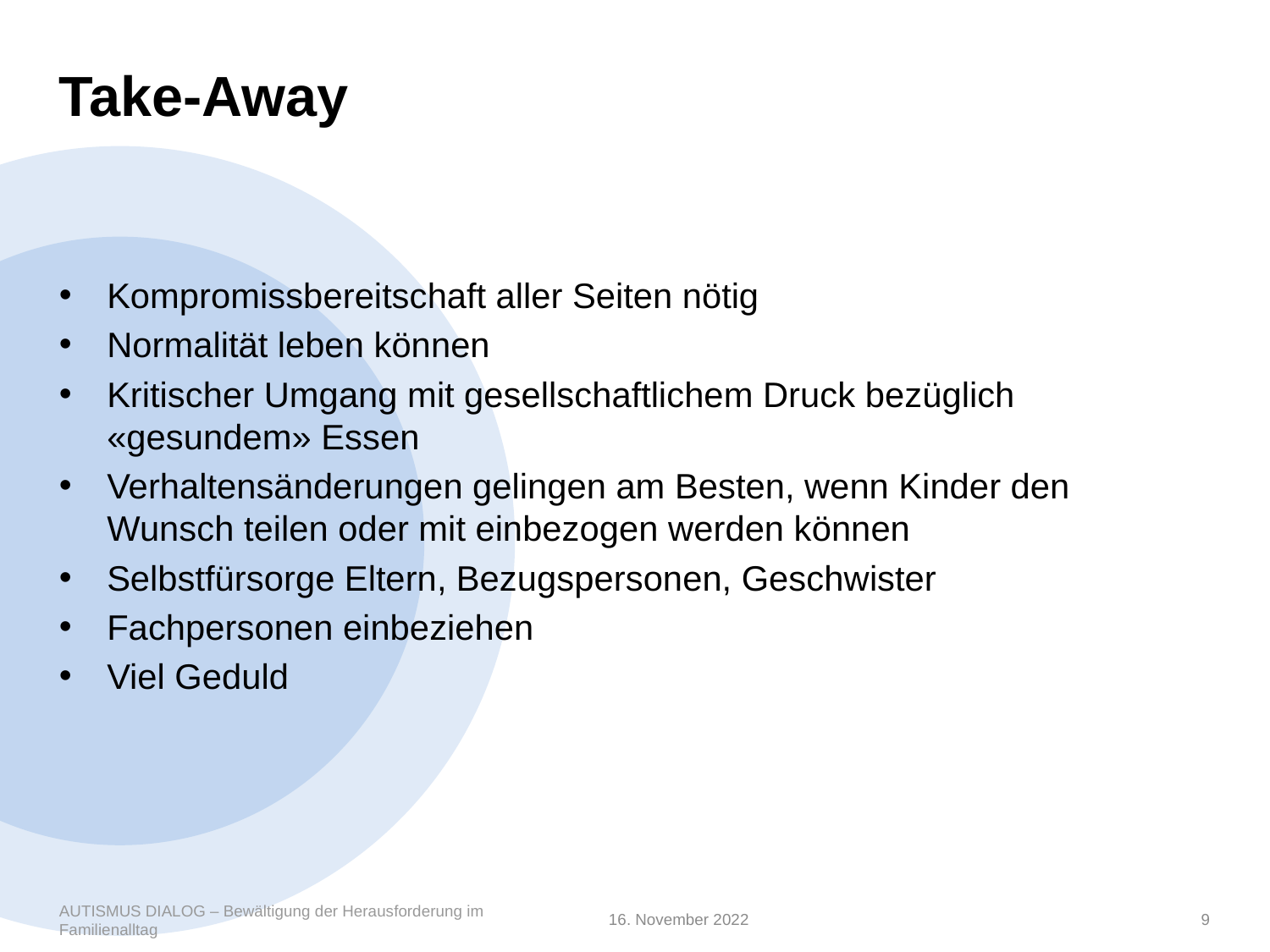

# Take-Away
Kompromissbereitschaft aller Seiten nötig
Normalität leben können
Kritischer Umgang mit gesellschaftlichem Druck bezüglich «gesundem» Essen
Verhaltensänderungen gelingen am Besten, wenn Kinder den Wunsch teilen oder mit einbezogen werden können
Selbstfürsorge Eltern, Bezugspersonen, Geschwister
Fachpersonen einbeziehen
Viel Geduld
AUTISMUS DIALOG – Bewältigung der Herausforderung im Familienalltag
16. November 2022
9